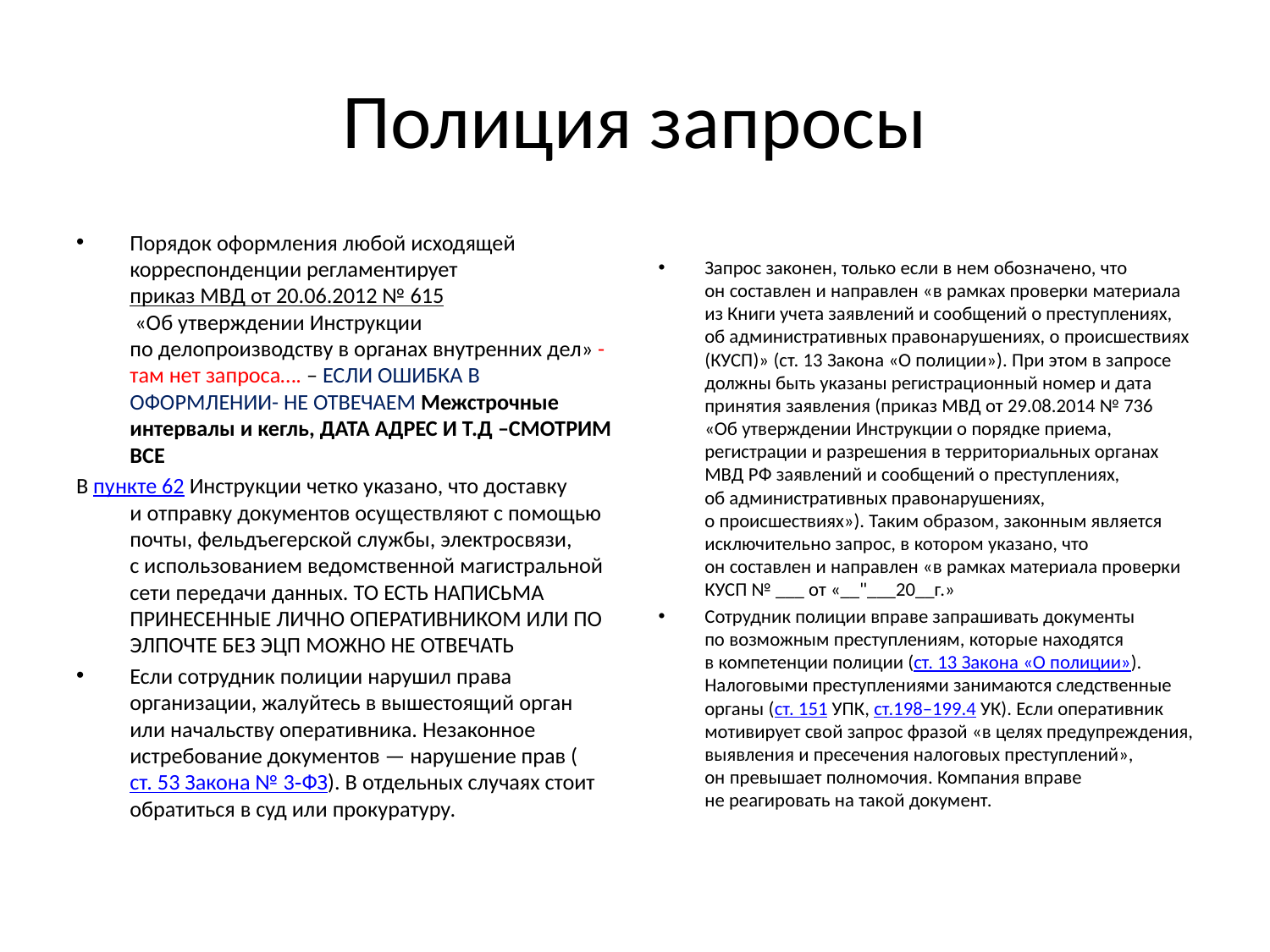

# Полиция запросы
Порядок оформления любой исходящей корреспонденции регламентирует приказ МВД от 20.06.2012 № 615 «Об утверждении Инструкции по делопроизводству в органах внутренних дел» - там нет запроса…. – ЕСЛИ ОШИБКА В ОФОРМЛЕНИИ- НЕ ОТВЕЧАЕМ Межстрочные интервалы и кегль, ДАТА АДРЕС И Т.Д –СМОТРИМ ВСЕ
В пункте 62 Инструкции четко указано, что доставку и отправку документов осуществляют с помощью почты, фельдъегерской службы, электросвязи, с использованием ведомственной магистральной сети передачи данных. ТО ЕСТЬ НАПИСЬМА ПРИНЕСЕННЫЕ ЛИЧНО ОПЕРАТИВНИКОМ ИЛИ ПО ЭЛПОЧТЕ БЕЗ ЭЦП МОЖНО НЕ ОТВЕЧАТЬ
Если сотрудник полиции нарушил права организации, жалуйтесь в вышестоящий орган или начальству оперативника. Незаконное истребование документов — нарушение прав (ст. 53 Закона № 3‑ФЗ). В отдельных случаях стоит обратиться в суд или прокуратуру.

Запрос законен, только если в нем обозначено, что он составлен и направлен «в рамках проверки материала из Книги учета заявлений и сообщений о преступлениях, об административных правонарушениях, о происшествиях (КУСП)» (ст. 13 Закона «О полиции»). При этом в запросе должны быть указаны регистрационный номер и дата принятия заявления (приказ МВД от 29.08.2014 № 736 «Об утверждении Инструкции о порядке приема, регистрации и разрешения в территориальных органах МВД РФ заявлений и сообщений о преступлениях, об административных правонарушениях, о происшествиях»). Таким образом, законным является исключительно запрос, в котором указано, что он составлен и направлен «в рамках материала проверки КУСП № ___ от «__"___20__г.»
Сотрудник полиции вправе запрашивать документы по возможным преступлениям, которые находятся в компетенции полиции (ст. 13 Закона «О полиции»). Налоговыми преступлениями занимаются следственные органы (ст. 151 УПК, ст.198–199.4 УК). Если оперативник мотивирует свой запрос фразой «в целях предупреждения, выявления и пресечения налоговых преступлений», он превышает полномочия. Компания вправе не реагировать на такой документ.